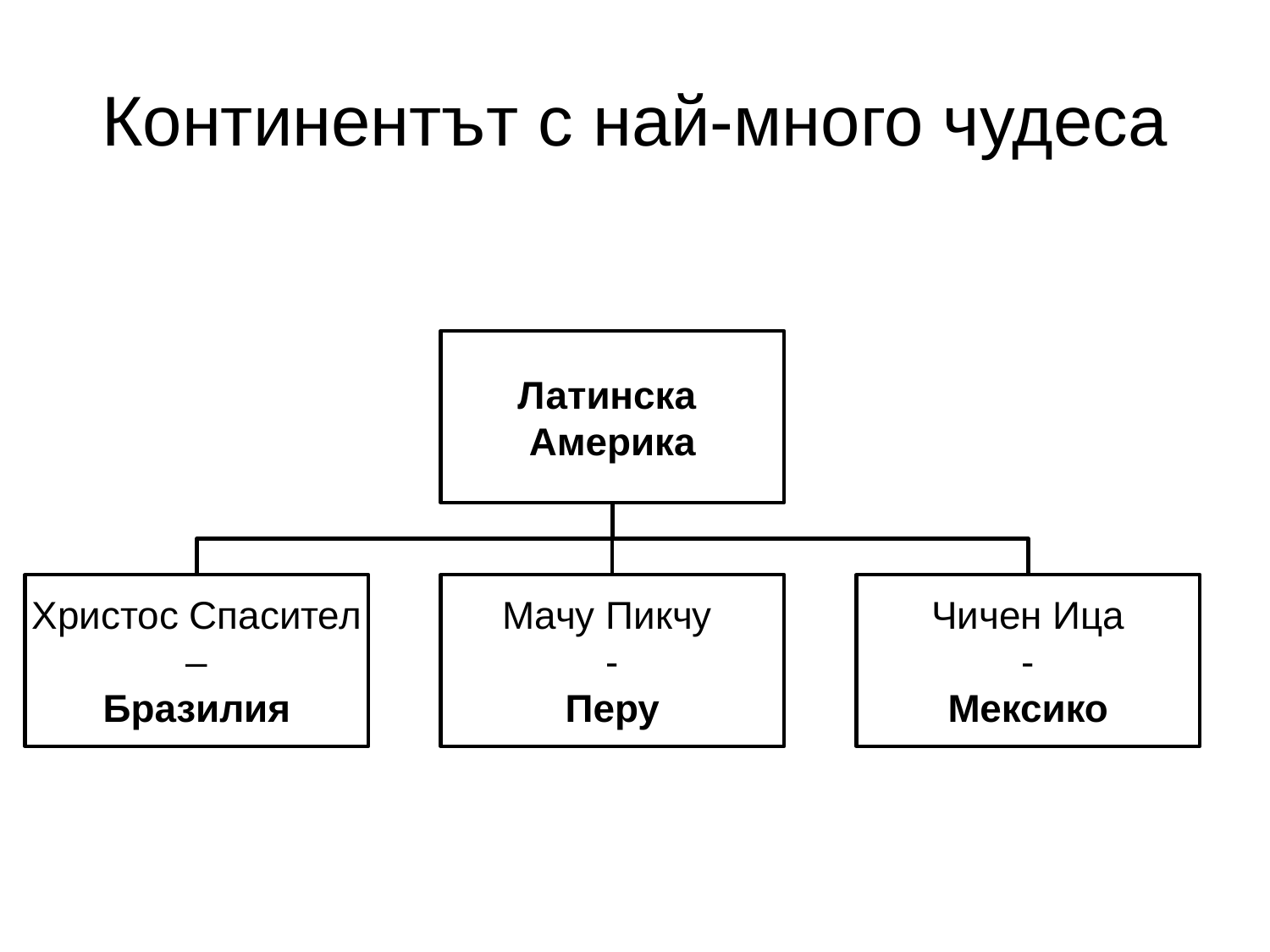

# Континентът с най-много чудеса
Латинска
Америка
Христос Спасител
 –
Бразилия
Мачу Пикчу
-
Перу
Чичен Ица
-
Мексико